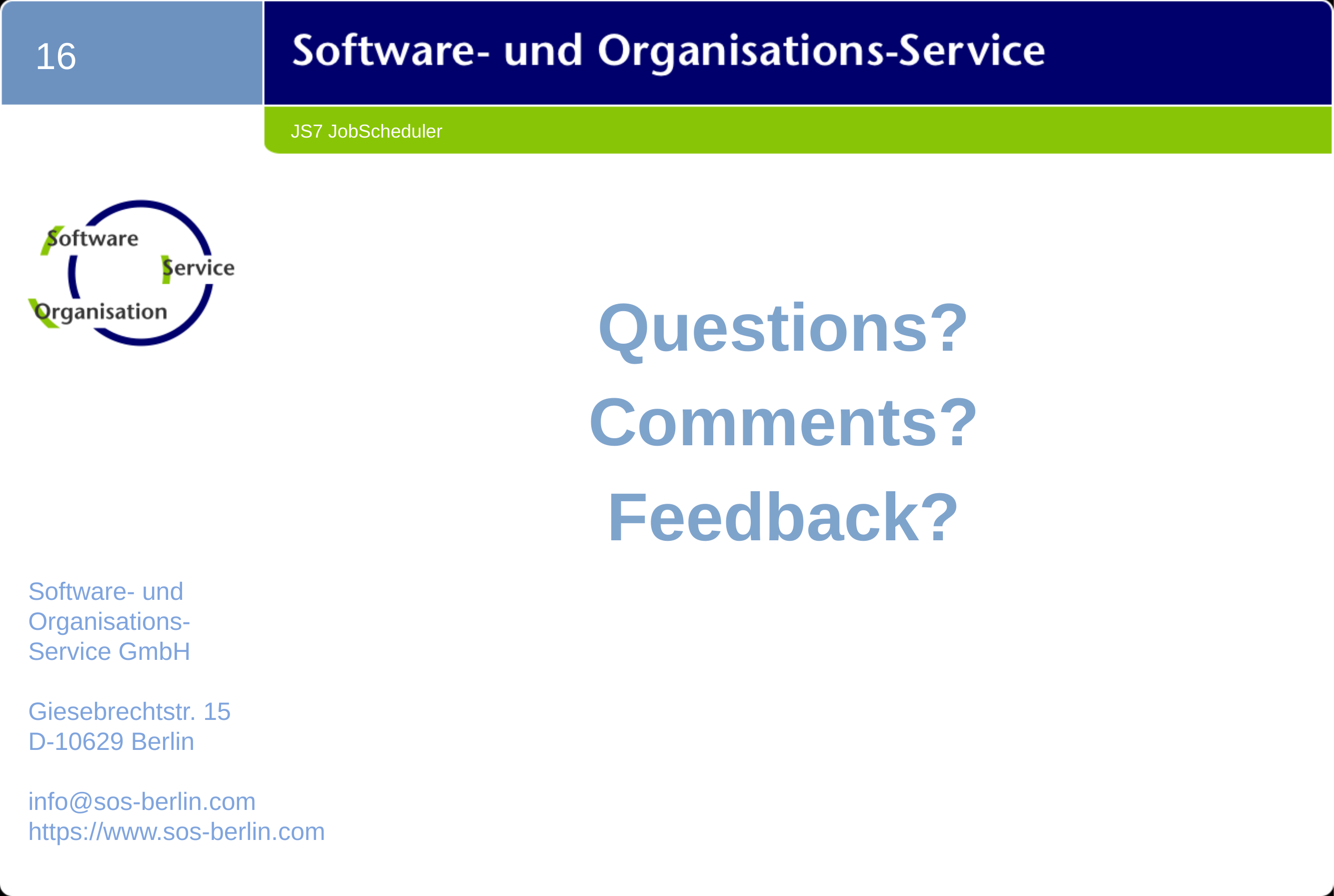

16
# JS7 JobScheduler

Software- und
Organisations-
Service GmbH

Giesebrechtstr. 15
D-10629 Berlin

info@sos-berlin.com
https://www.sos-berlin.com
Questions?
Comments?
Feedback?